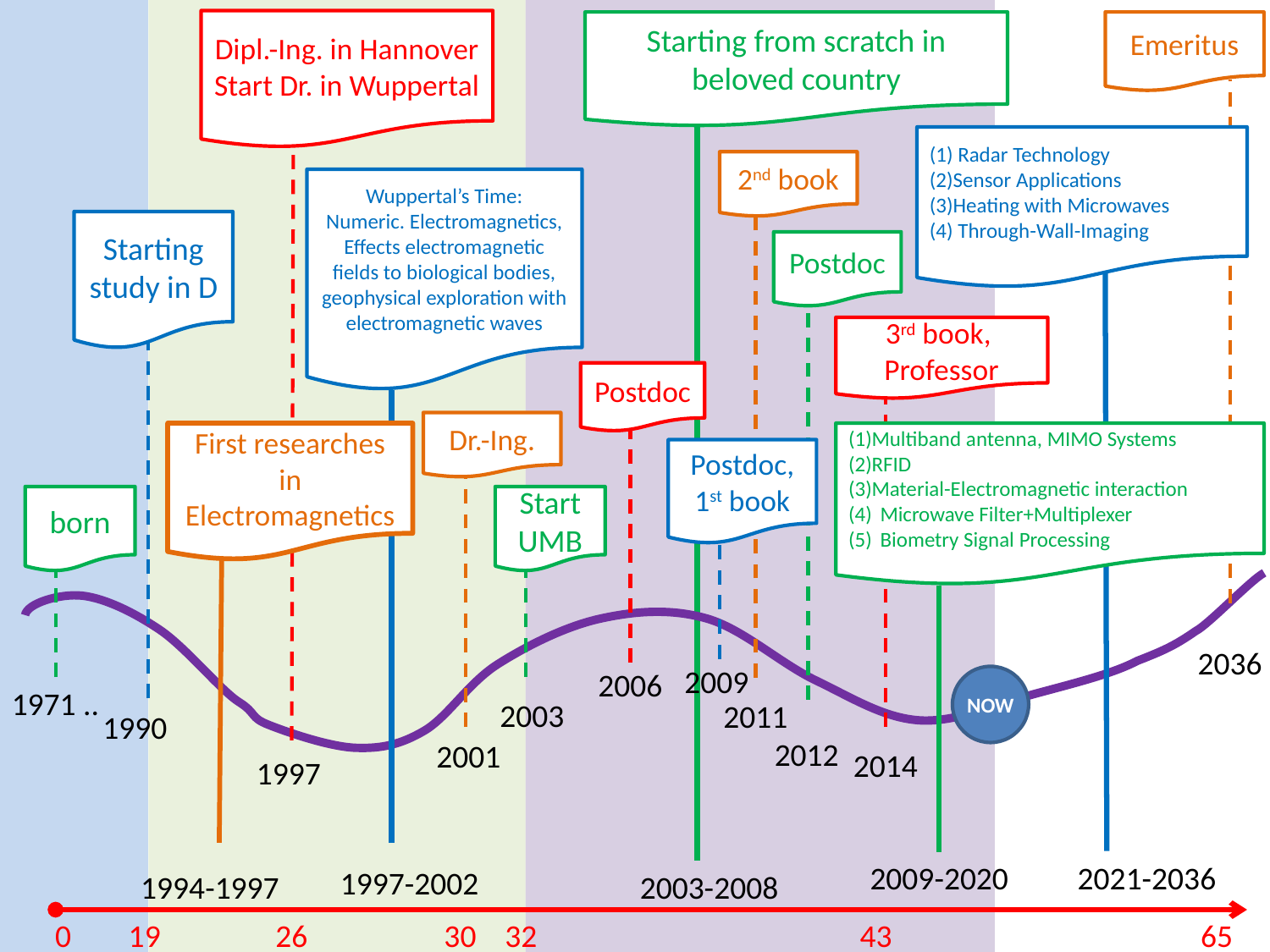

Dipl.-Ing. in Hannover
Start Dr. in Wuppertal
Starting from scratch in beloved country
Emeritus
 Radar Technology
Sensor Applications
Heating with Microwaves
(4) Through-Wall-Imaging
2nd book
Wuppertal’s Time:
Numeric. Electromagnetics,
Effects electromagnetic fields to biological bodies, geophysical exploration with electromagnetic waves
Starting study in D
Postdoc
3rd book,
Professor
Postdoc
Dr.-Ing.
First researches in Electromagnetics
Multiband antenna, MIMO Systems
RFID
Material-Electromagnetic interaction
Microwave Filter+Multiplexer
Biometry Signal Processing
Postdoc, 1st book
born
Start UMB

2036
2009
2006
NOW
1971 ..
2003
2011
1990
2012
2001
2014
1997
2009-2020
2021-2036
1997-2002
1994-1997
2003-2008
0        19                26                   30    32                                             43                                           65